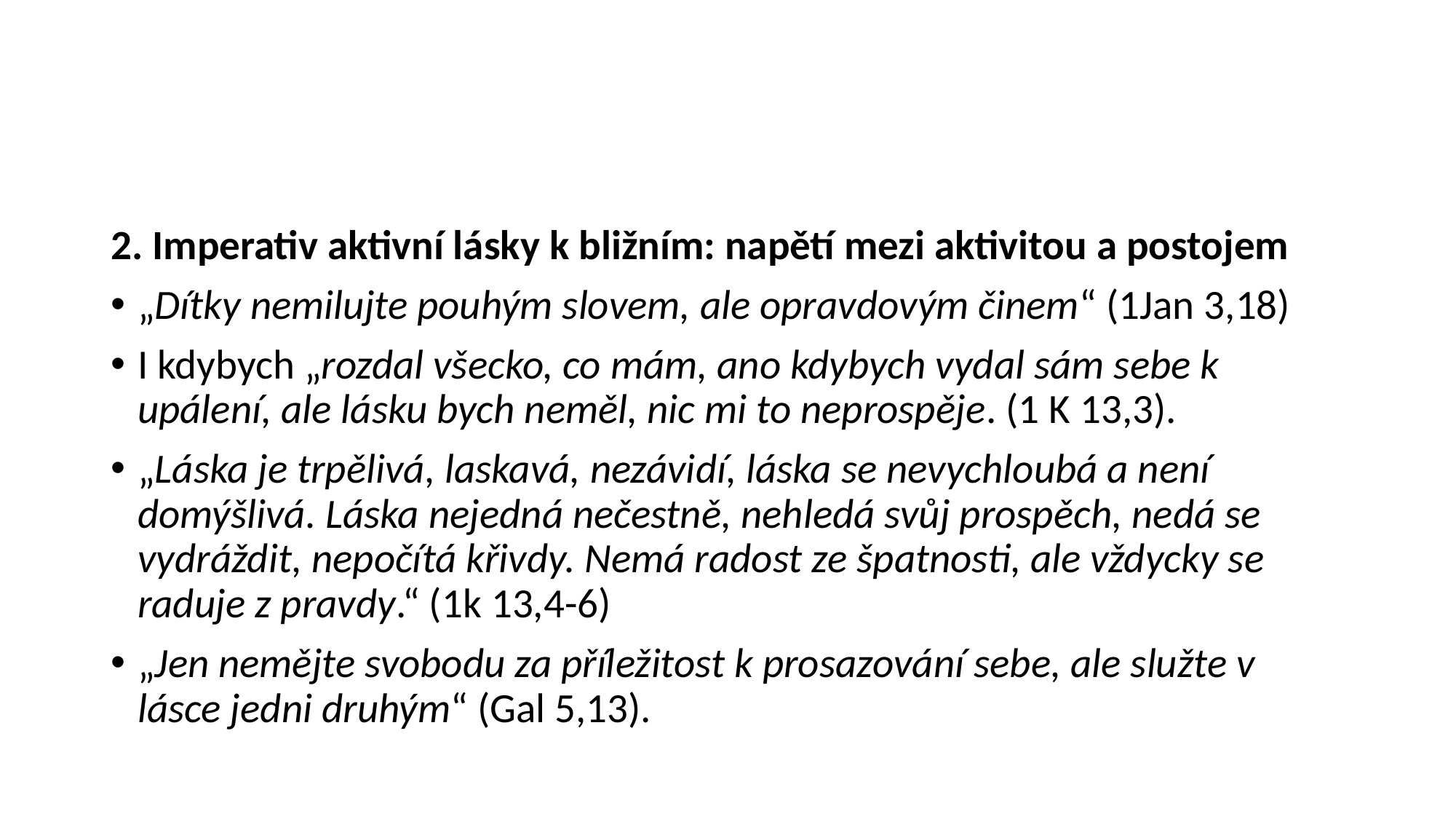

#
2. Imperativ aktivní lásky k bližním: napětí mezi aktivitou a postojem
„Dítky nemilujte pouhým slovem, ale opravdovým činem“ (1Jan 3,18)
I kdybych „rozdal všecko, co mám, ano kdybych vydal sám sebe k upálení, ale lásku bych neměl, nic mi to neprospěje. (1 K 13,3).
„Láska je trpělivá, laskavá, nezávidí, láska se nevychloubá a není domýšlivá. Láska nejedná nečestně, nehledá svůj prospěch, nedá se vydráždit, nepočítá křivdy. Nemá radost ze špatnosti, ale vždycky se raduje z pravdy.“ (1k 13,4-6)
„Jen nemějte svobodu za příležitost k prosazování sebe, ale služte v lásce jedni druhým“ (Gal 5,13).